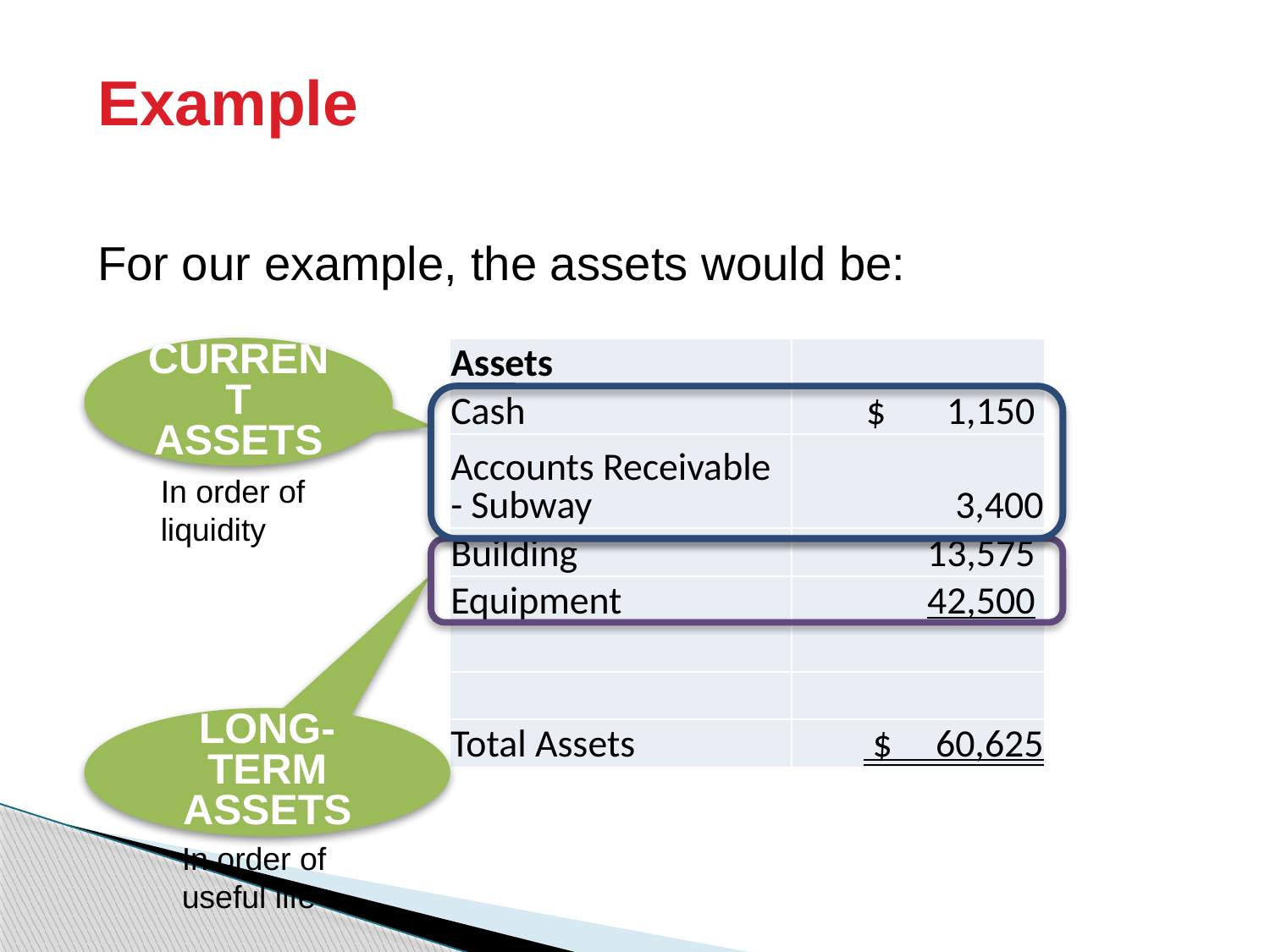

# Example
For our example, the assets would be:
CURRENT ASSETS
| Assets |  |
| --- | --- |
| Cash | $ 1,150 |
| Accounts Receivable - Subway | 3,400 |
| Building | 13,575 |
| Equipment | 42,500 |
|  |  |
|  |  |
| Total Assets | $ 60,625 |

In order of liquidity

LONG-TERM ASSETS
In order of useful life